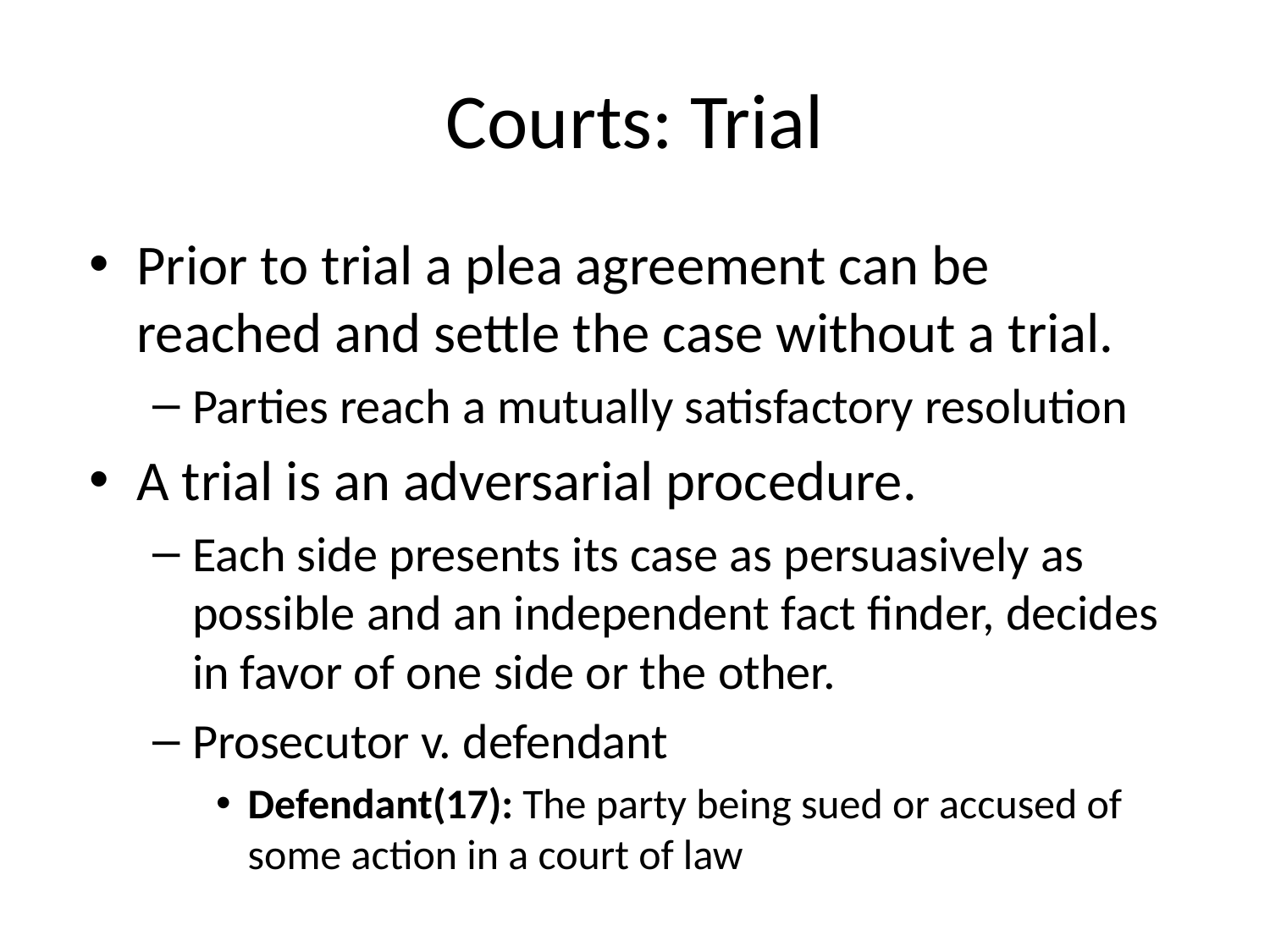

# Courts: Trial
Prior to trial a plea agreement can be reached and settle the case without a trial.
Parties reach a mutually satisfactory resolution
A trial is an adversarial procedure.
Each side presents its case as persuasively as possible and an independent fact finder, decides in favor of one side or the other.
Prosecutor v. defendant
Defendant(17): The party being sued or accused of some action in a court of law